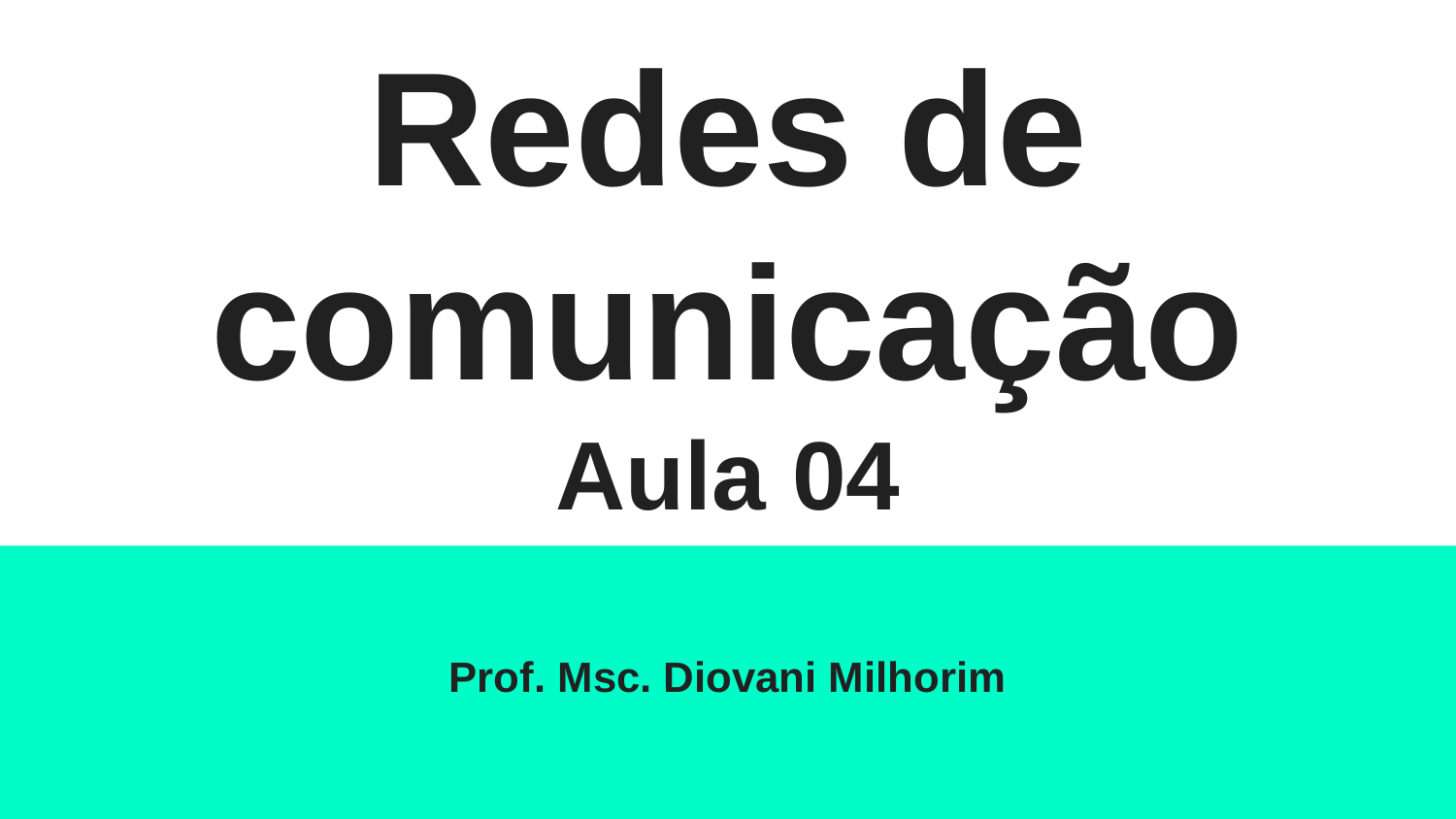

# Redes de comunicação
Aula 04
Prof. Msc. Diovani Milhorim